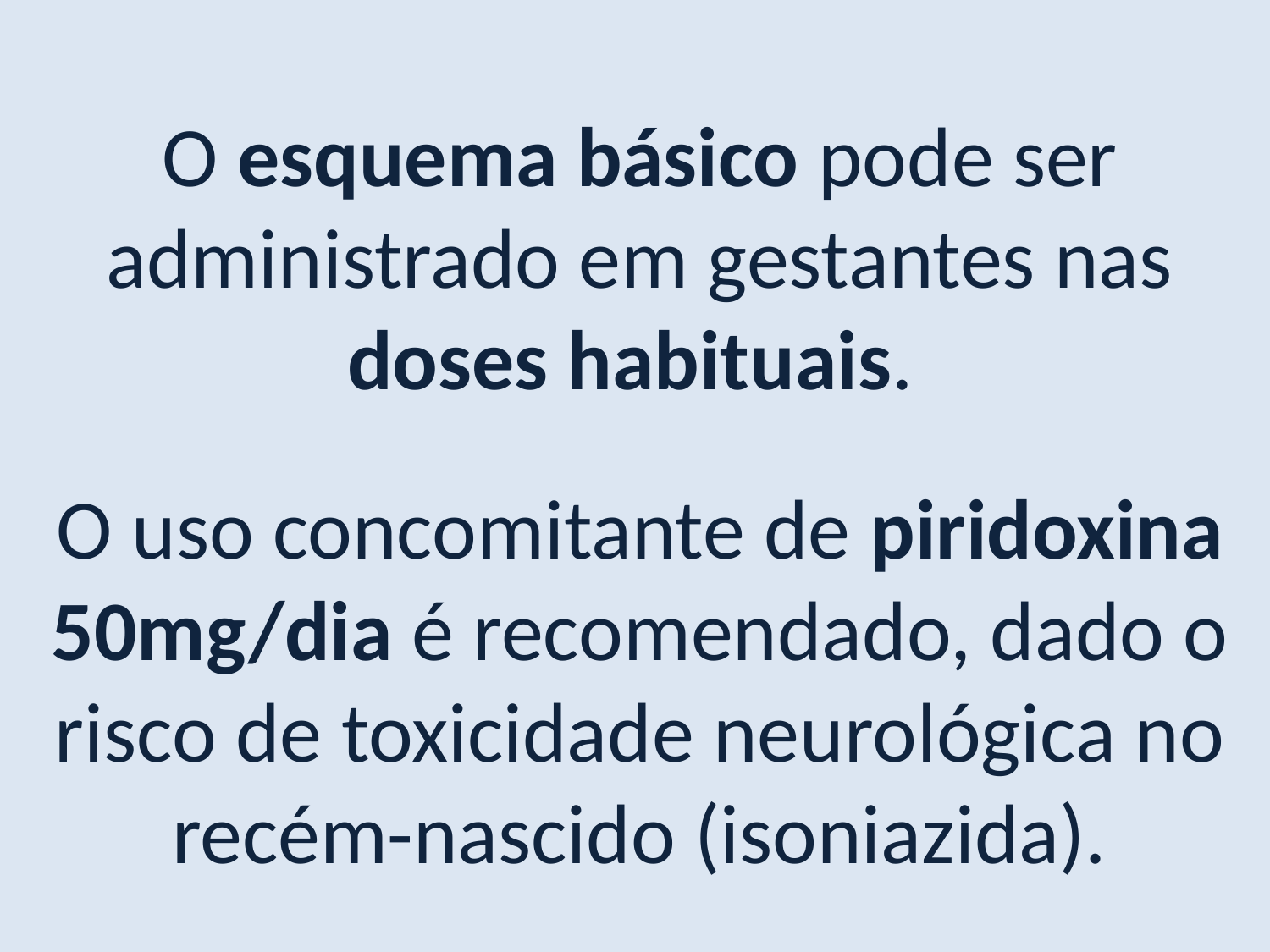

O esquema básico pode ser administrado em gestantes nas doses habituais.

O uso concomitante de piridoxina 50mg/dia é recomendado, dado o risco de toxicidade neurológica no recém-nascido (isoniazida).